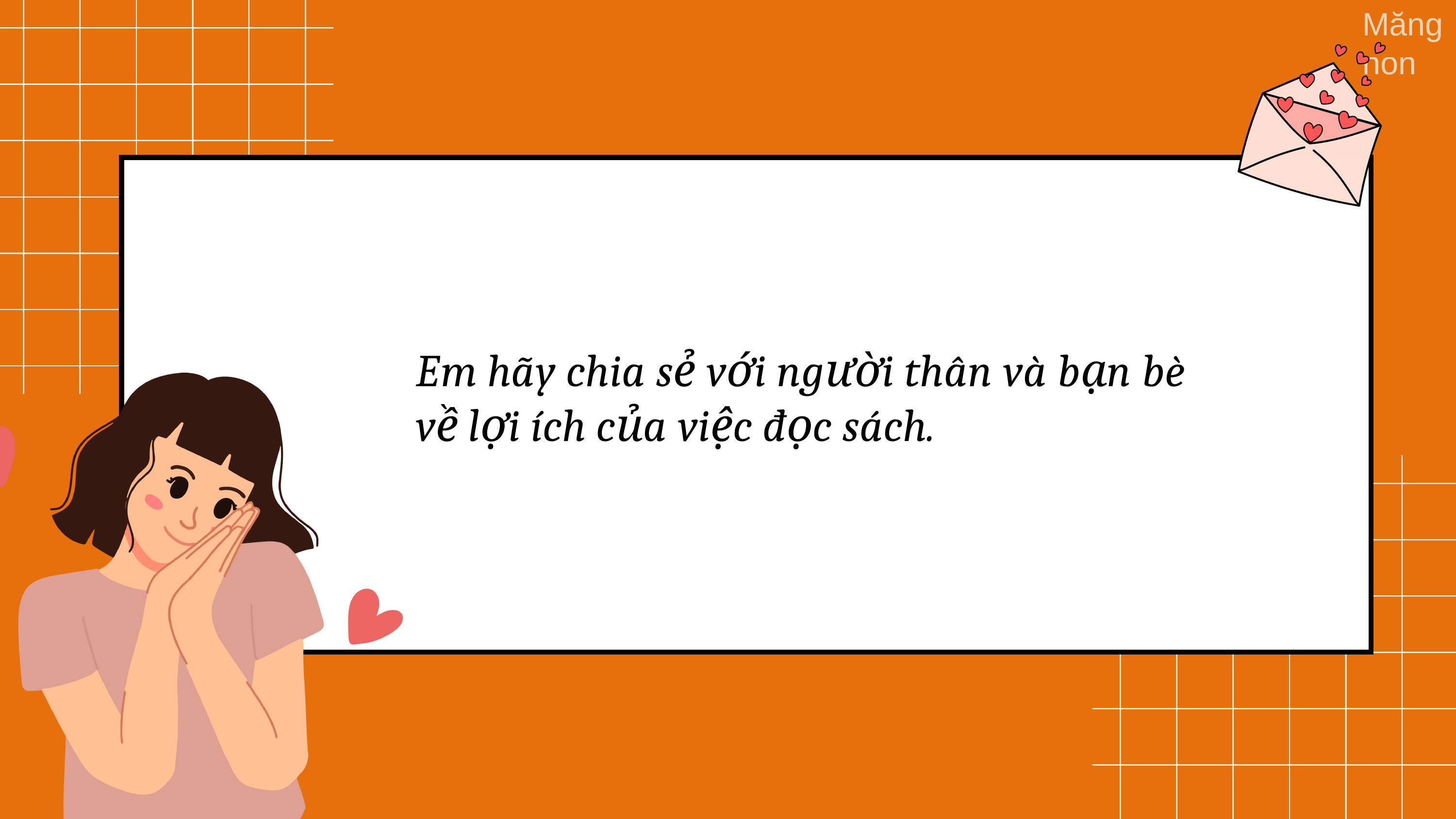

Em hãy chia sẻ với người thân và bạn bè về lợi ích của việc đọc sách.